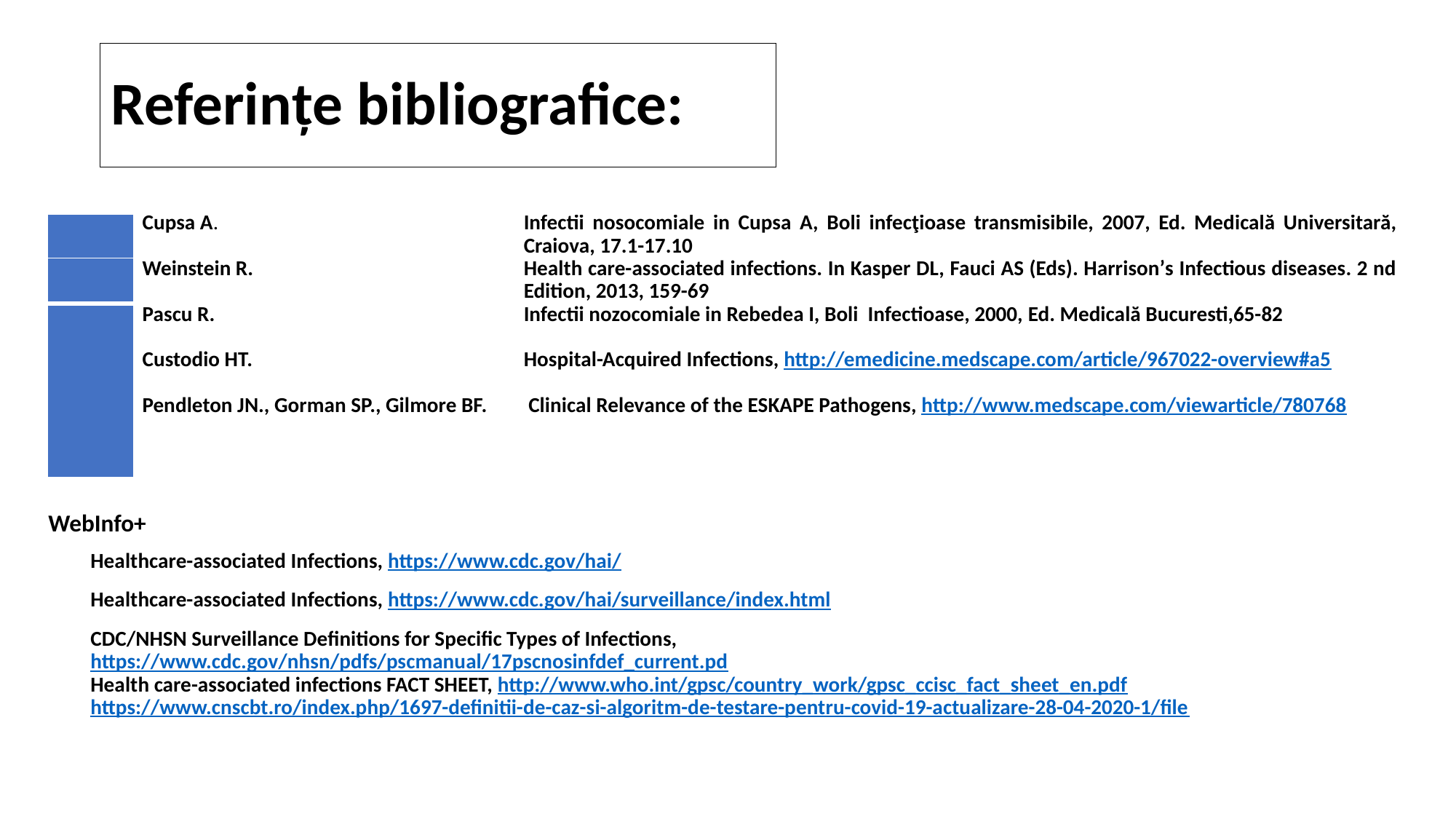

# Referințe bibliografice:
|  |  |  |
| --- | --- | --- |
|  | Cupsa A. | Infectii nosocomiale in Cupsa A, Boli infecţioase transmisibile, 2007, Ed. Medicală Universitară, Craiova, 17.1-17.10 |
|  | Weinstein R. | Health care-associated infections. In Kasper DL, Fauci AS (Eds). Harrisonʼs Infectious diseases. 2 nd Edition, 2013, 159-69 |
|  | Pascu R.   Custodio HT. Pendleton JN., Gorman SP., Gilmore BF. | Infectii nozocomiale in Rebedea I, Boli Infectioase, 2000, Ed. Medicală Bucuresti,65-82 Hospital-Acquired Infections, http://emedicine.medscape.com/article/967022-overview#a5  Clinical Relevance of the ESKAPE Pathogens, http://www.medscape.com/viewarticle/780768 |
| WebInfo+ |  |
| --- | --- |
|  | Healthcare-associated Infections, https://www.cdc.gov/hai/ |
|  | Healthcare-associated Infections, https://www.cdc.gov/hai/surveillance/index.html |
|  | CDC/NHSN Surveillance Definitions for Specific Types of Infections, https://www.cdc.gov/nhsn/pdfs/pscmanual/17pscnosinfdef\_current.pd Health care-associated infections FACT SHEET, http://www.who.int/gpsc/country\_work/gpsc\_ccisc\_fact\_sheet\_en.pdf https://www.cnscbt.ro/index.php/1697-definitii-de-caz-si-algoritm-de-testare-pentru-covid-19-actualizare-28-04-2020-1/file |
|  |  |